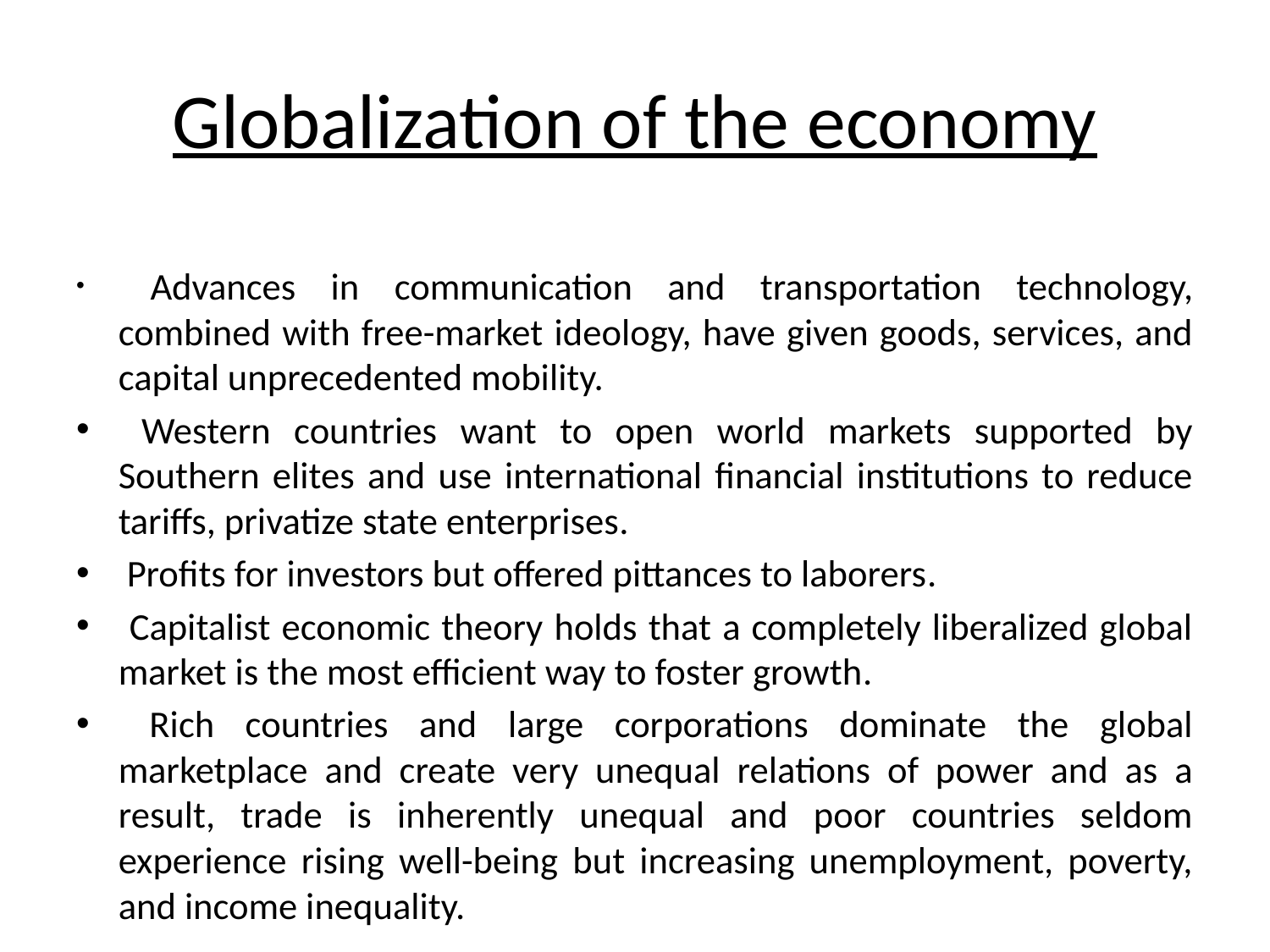

# Globalization of the economy
 Advances in communication and transportation technology, combined with free-market ideology, have given goods, services, and capital unprecedented mobility.
 Western countries want to open world markets supported by Southern elites and use international financial institutions to reduce tariffs, privatize state enterprises.
 Profits for investors but offered pittances to laborers.
 Capitalist economic theory holds that a completely liberalized global market is the most efficient way to foster growth.
 Rich countries and large corporations dominate the global marketplace and create very unequal relations of power and as a result, trade is inherently unequal and poor countries seldom experience rising well-being but increasing unemployment, poverty, and income inequality.